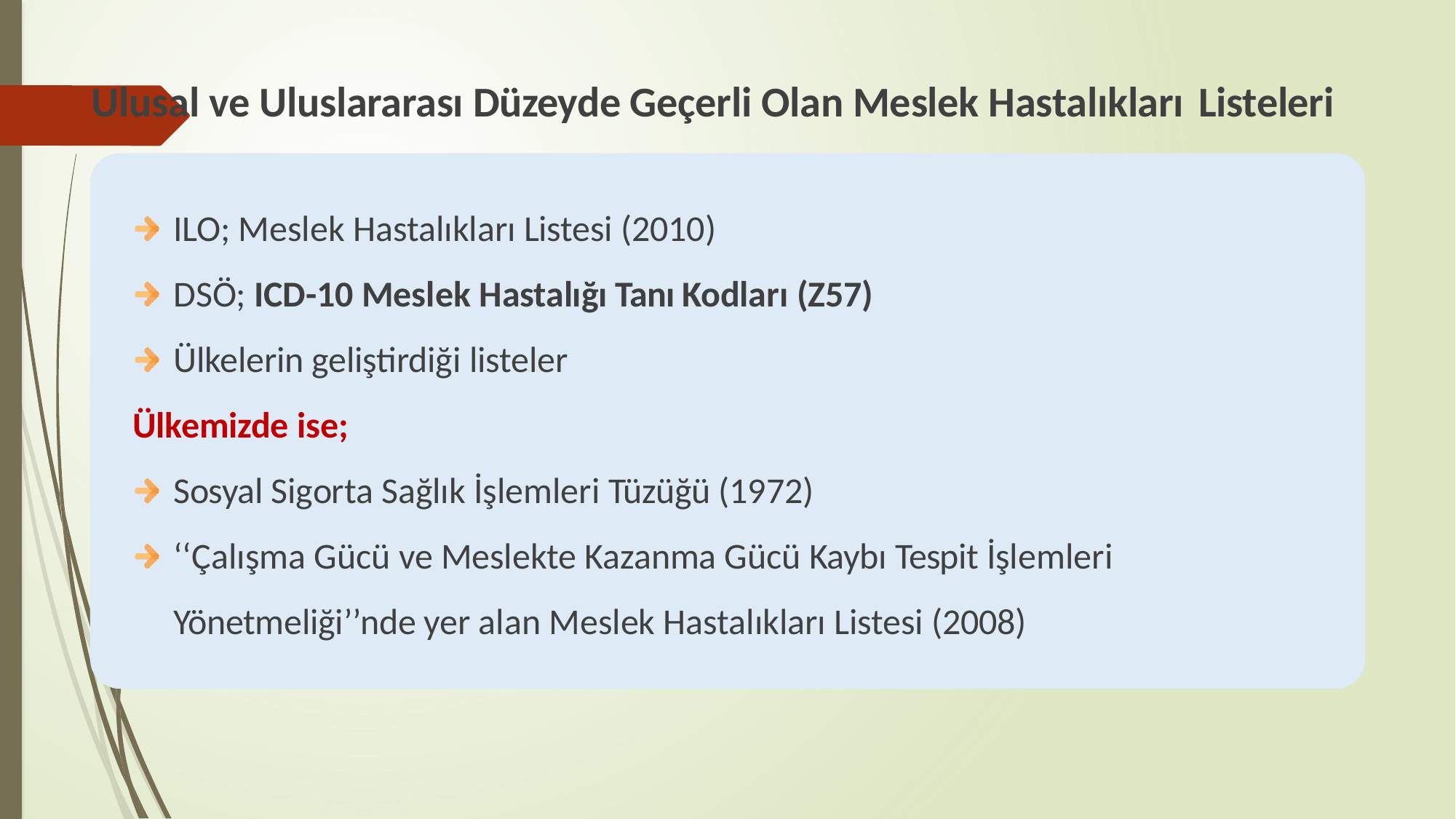

# Ulusal ve Uluslararası Düzeyde Geçerli Olan Meslek Hastalıkları Listeleri

ILO; Meslek Hastalıkları Listesi (2010)
DSÖ; ICD-10 Meslek Hastalığı Tanı Kodları (Z57)
Ülkelerin geliştirdiği listeler
Ülkemizde ise;
Sosyal Sigorta Sağlık İşlemleri Tüzüğü (1972)
‘‘Çalışma Gücü ve Meslekte Kazanma Gücü Kaybı Tespit İşlemleri
Yönetmeliği’’nde yer alan Meslek Hastalıkları Listesi (2008)